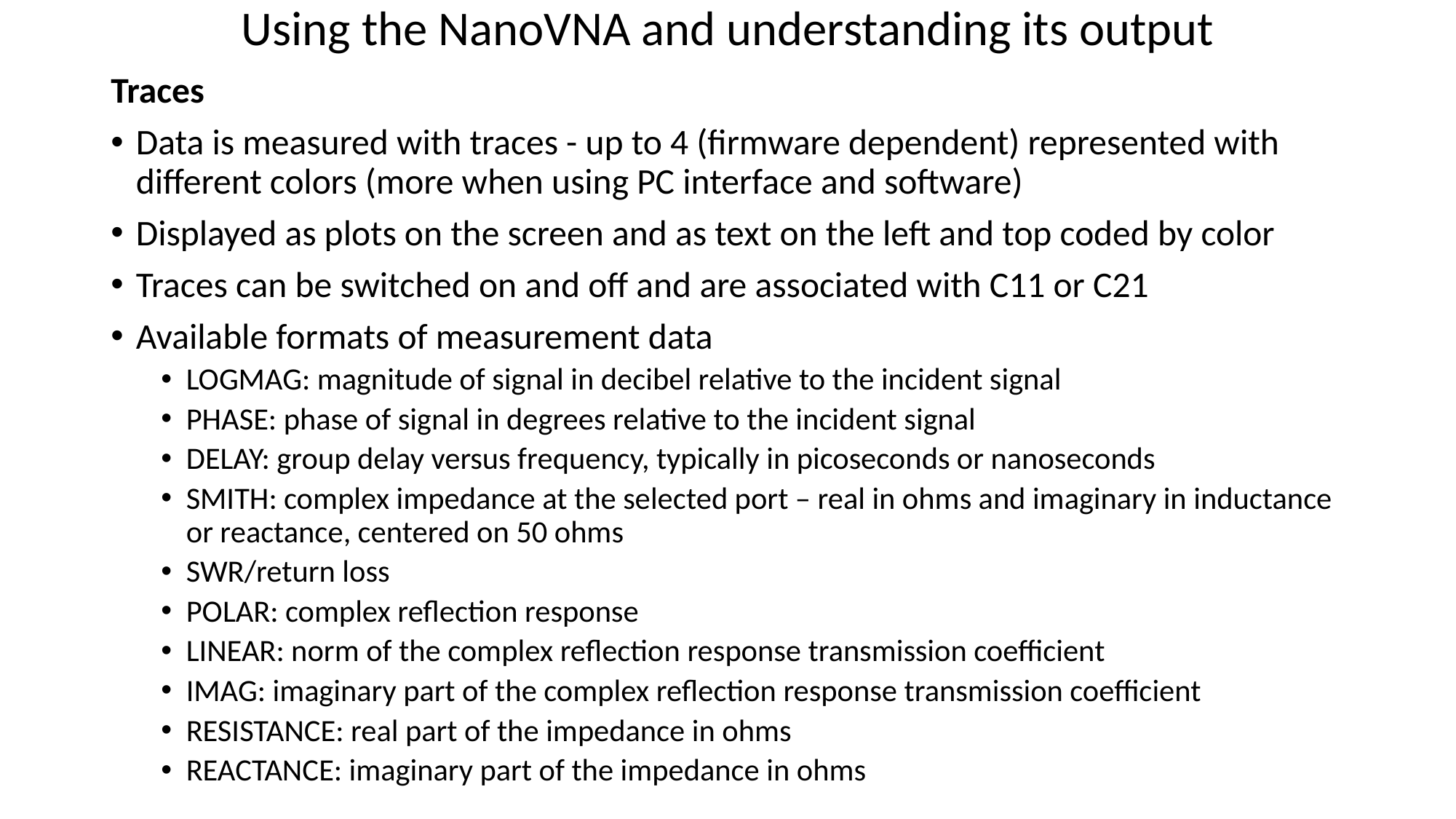

# Using the NanoVNA and understanding its output
Traces
Data is measured with traces - up to 4 (firmware dependent) represented with different colors (more when using PC interface and software)
Displayed as plots on the screen and as text on the left and top coded by color
Traces can be switched on and off and are associated with C11 or C21
Available formats of measurement data
LOGMAG: magnitude of signal in decibel relative to the incident signal
PHASE: phase of signal in degrees relative to the incident signal
DELAY: group delay versus frequency, typically in picoseconds or nanoseconds
SMITH: complex impedance at the selected port – real in ohms and imaginary in inductance or reactance, centered on 50 ohms
SWR/return loss
POLAR: complex reflection response
LINEAR: norm of the complex reflection response transmission coefficient
IMAG: imaginary part of the complex reflection response transmission coefficient
RESISTANCE: real part of the impedance in ohms
REACTANCE: imaginary part of the impedance in ohms